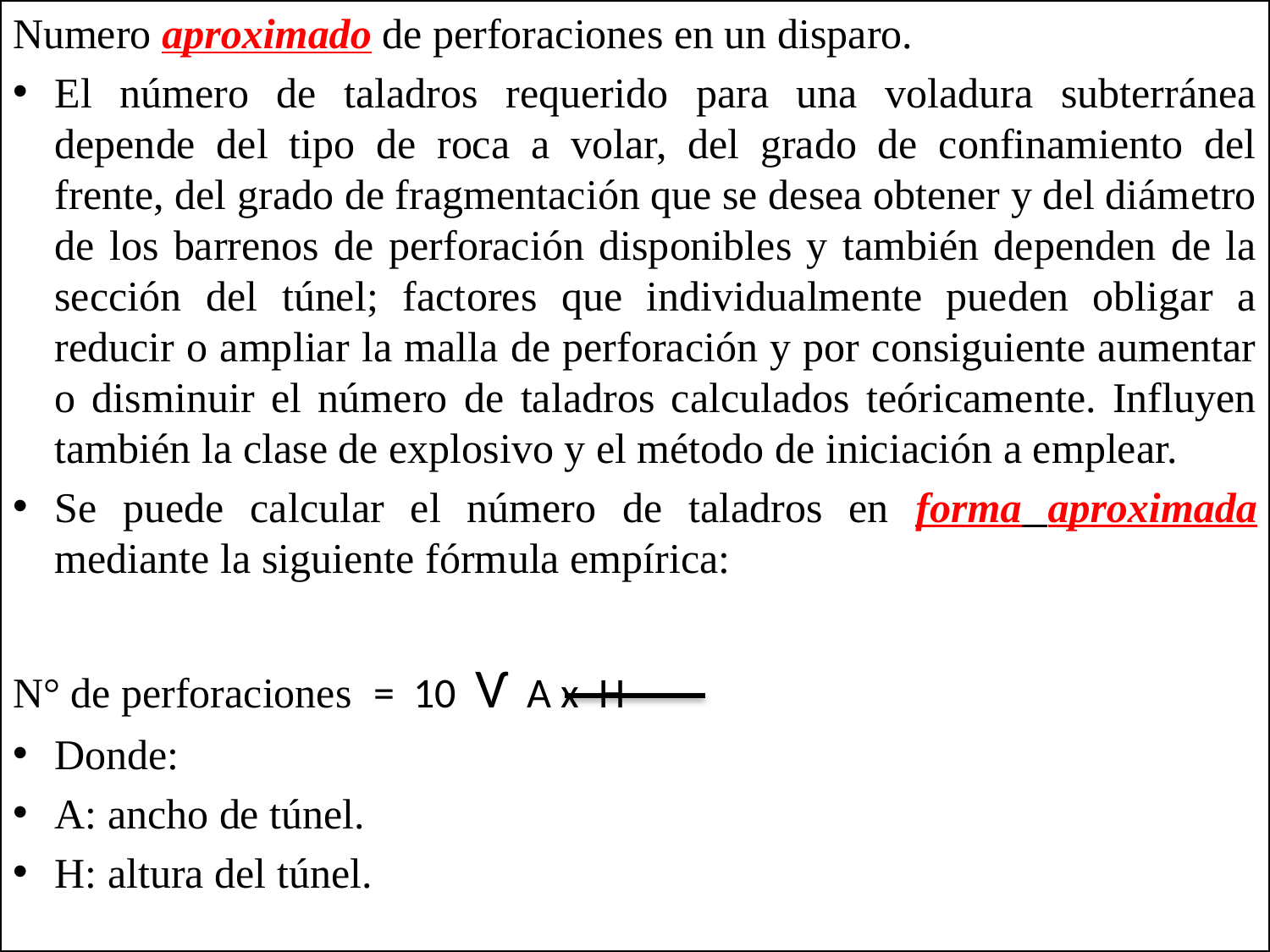

Numero aproximado de perforaciones en un disparo.
El número de taladros requerido para una voladura subterránea depende del tipo de roca a volar, del grado de confinamiento del frente, del grado de fragmentación que se desea obtener y del diámetro de los barrenos de perforación disponibles y también dependen de la sección del túnel; factores que individualmente pueden obligar a reducir o ampliar la malla de perforación y por consiguiente aumentar o disminuir el número de taladros calculados teóricamente. Influyen también la clase de explosivo y el método de iniciación a emplear.
Se puede calcular el número de taladros en forma aproximada mediante la siguiente fórmula empírica:

N° de perforaciones  =  10  Ѵ  A x  H
Donde:
A: ancho de túnel.
H: altura del túnel.